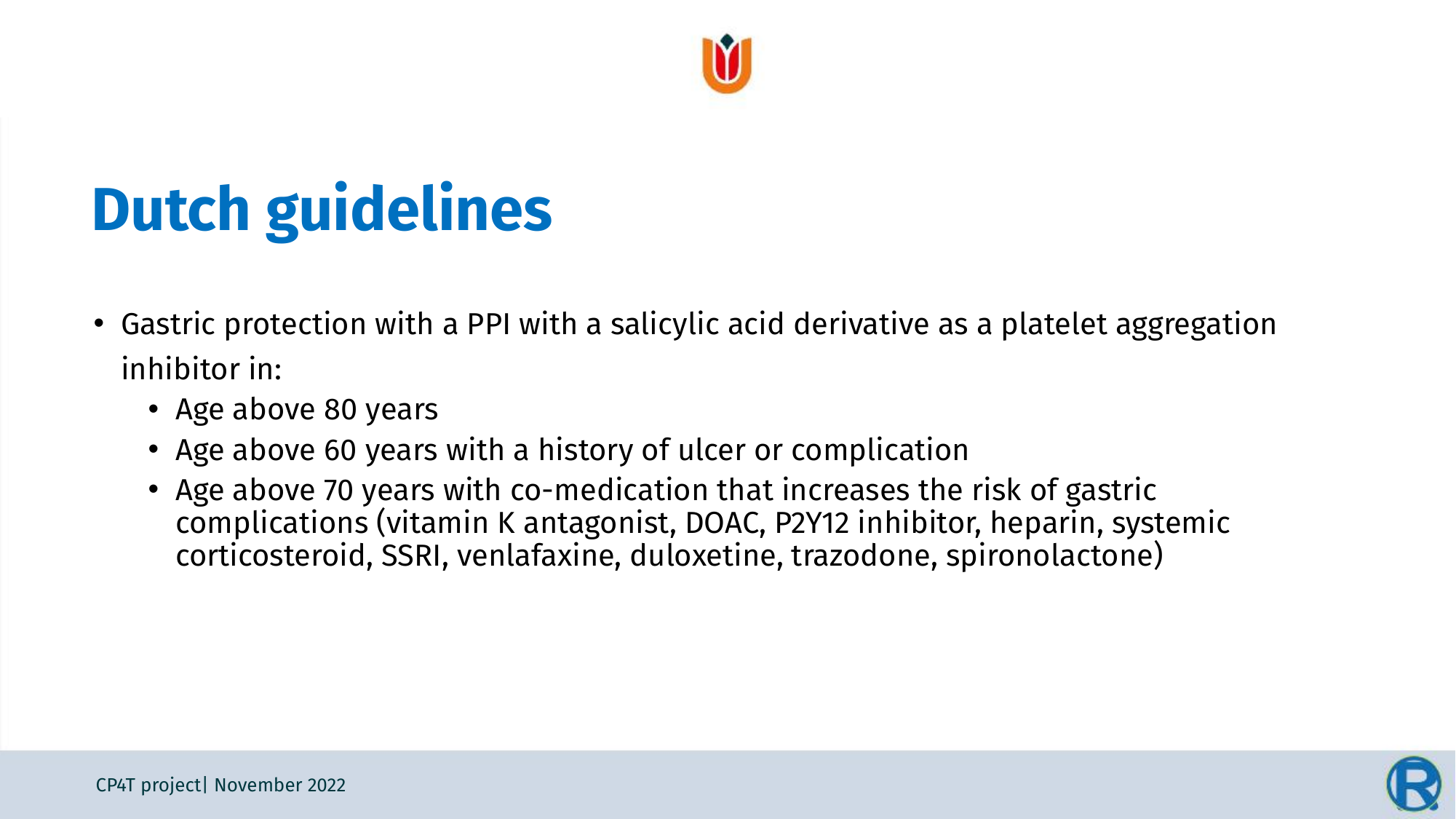

# Dutch guidelines
Gastric protection with a PPI with a salicylic acid derivative as a platelet aggregation inhibitor in:
Age above 80 years
Age above 60 years with a history of ulcer or complication
Age above 70 years with co-medication that increases the risk of gastric complications (vitamin K antagonist, DOAC, P2Y12 inhibitor, heparin, systemic corticosteroid, SSRI, venlafaxine, duloxetine, trazodone, spironolactone)
CP4T project| November 2022